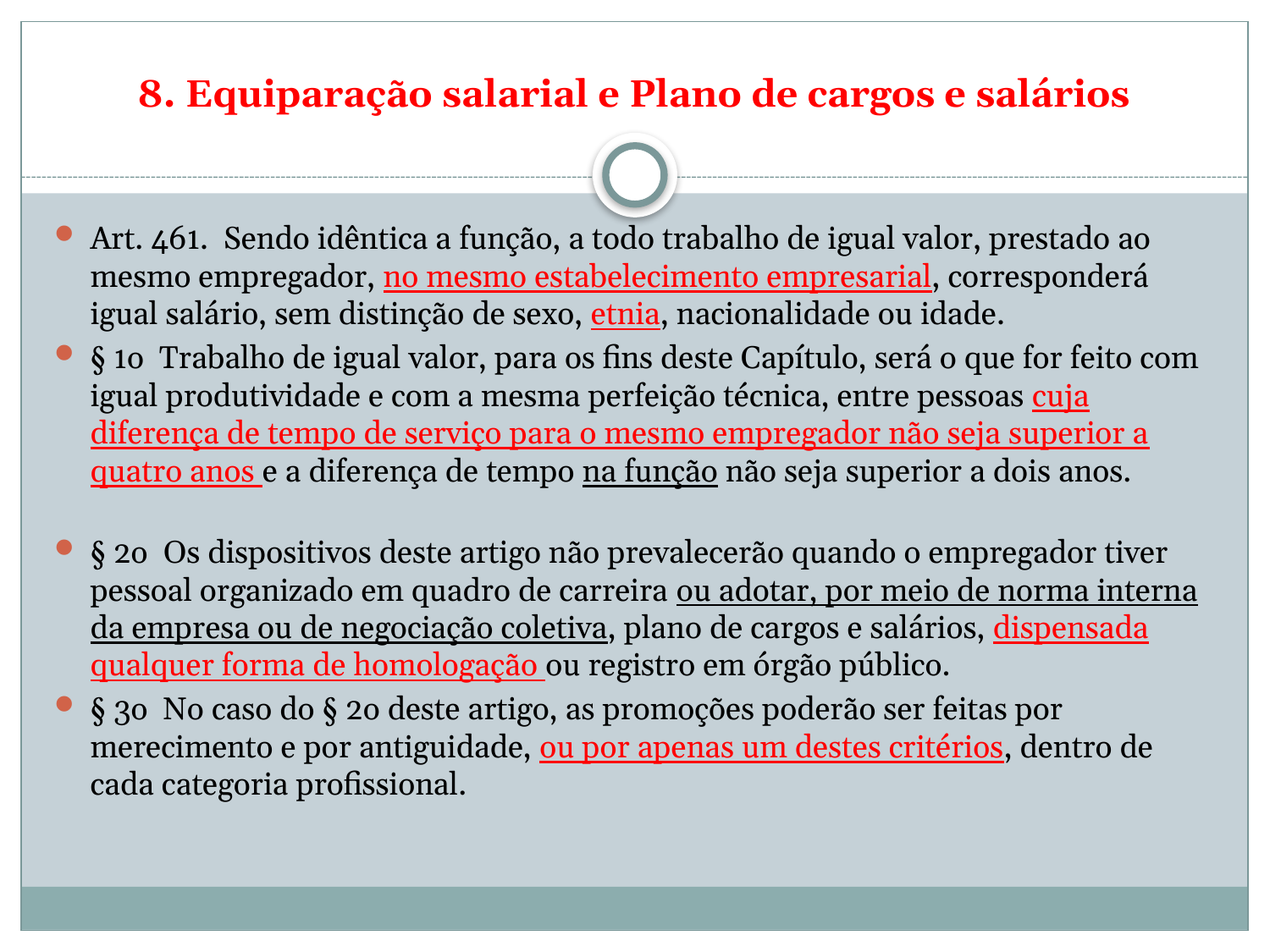

# 8. Equiparação salarial e Plano de cargos e salários
Art. 461.  Sendo idêntica a função, a todo trabalho de igual valor, prestado ao mesmo empregador, no mesmo estabelecimento empresarial, corresponderá igual salário, sem distinção de sexo, etnia, nacionalidade ou idade.
§ 1o  Trabalho de igual valor, para os fins deste Capítulo, será o que for feito com igual produtividade e com a mesma perfeição técnica, entre pessoas cuja diferença de tempo de serviço para o mesmo empregador não seja superior a quatro anos e a diferença de tempo na função não seja superior a dois anos.
§ 2o  Os dispositivos deste artigo não prevalecerão quando o empregador tiver pessoal organizado em quadro de carreira ou adotar, por meio de norma interna da empresa ou de negociação coletiva, plano de cargos e salários, dispensada qualquer forma de homologação ou registro em órgão público.
§ 3o  No caso do § 2o deste artigo, as promoções poderão ser feitas por merecimento e por antiguidade, ou por apenas um destes critérios, dentro de cada categoria profissional.